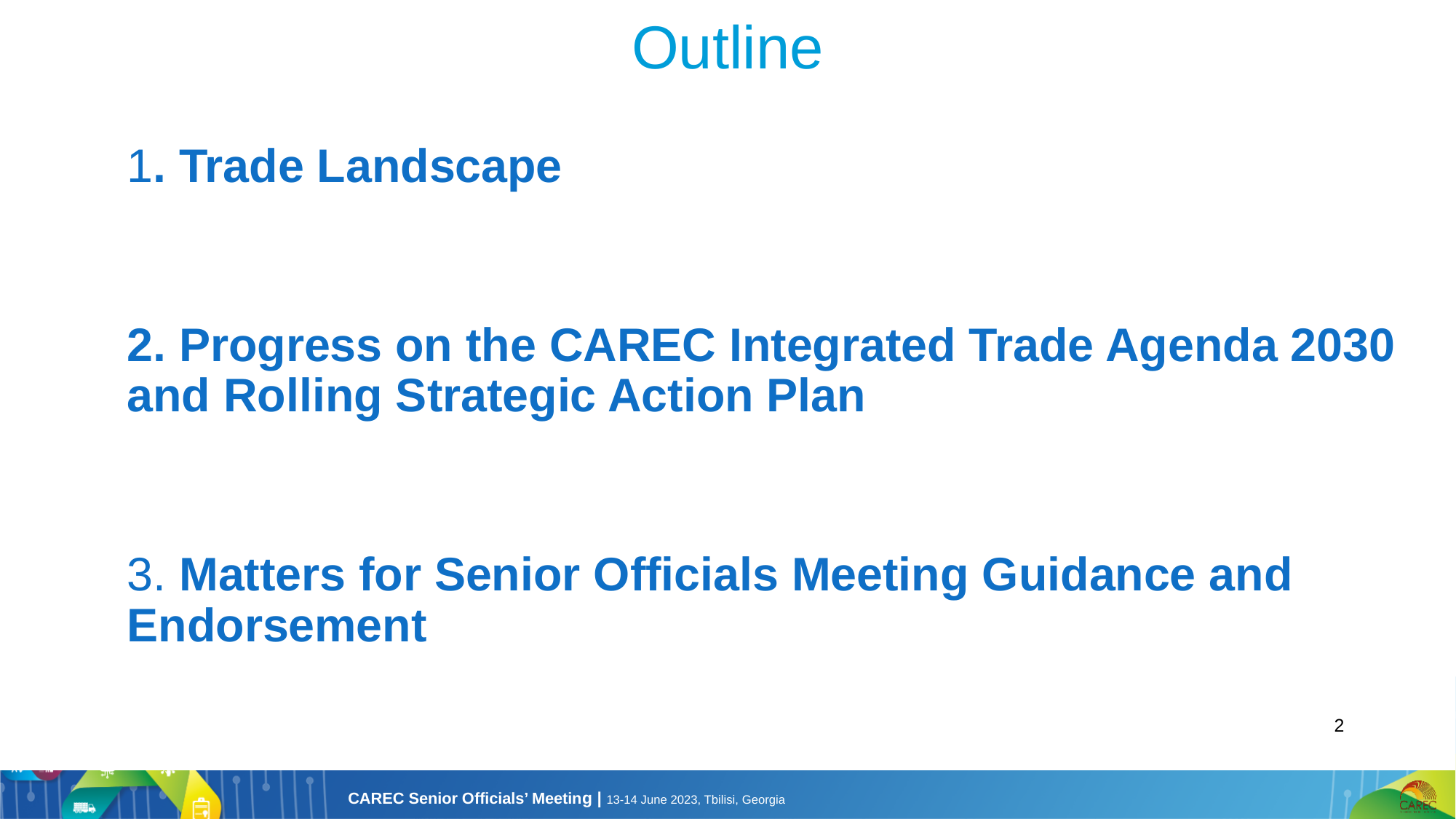

# Outline
1. Trade Landscape

2. Progress on the CAREC Integrated Trade Agenda 2030 and Rolling Strategic Action Plan

3. Matters for Senior Officials Meeting Guidance and Endorsement

2